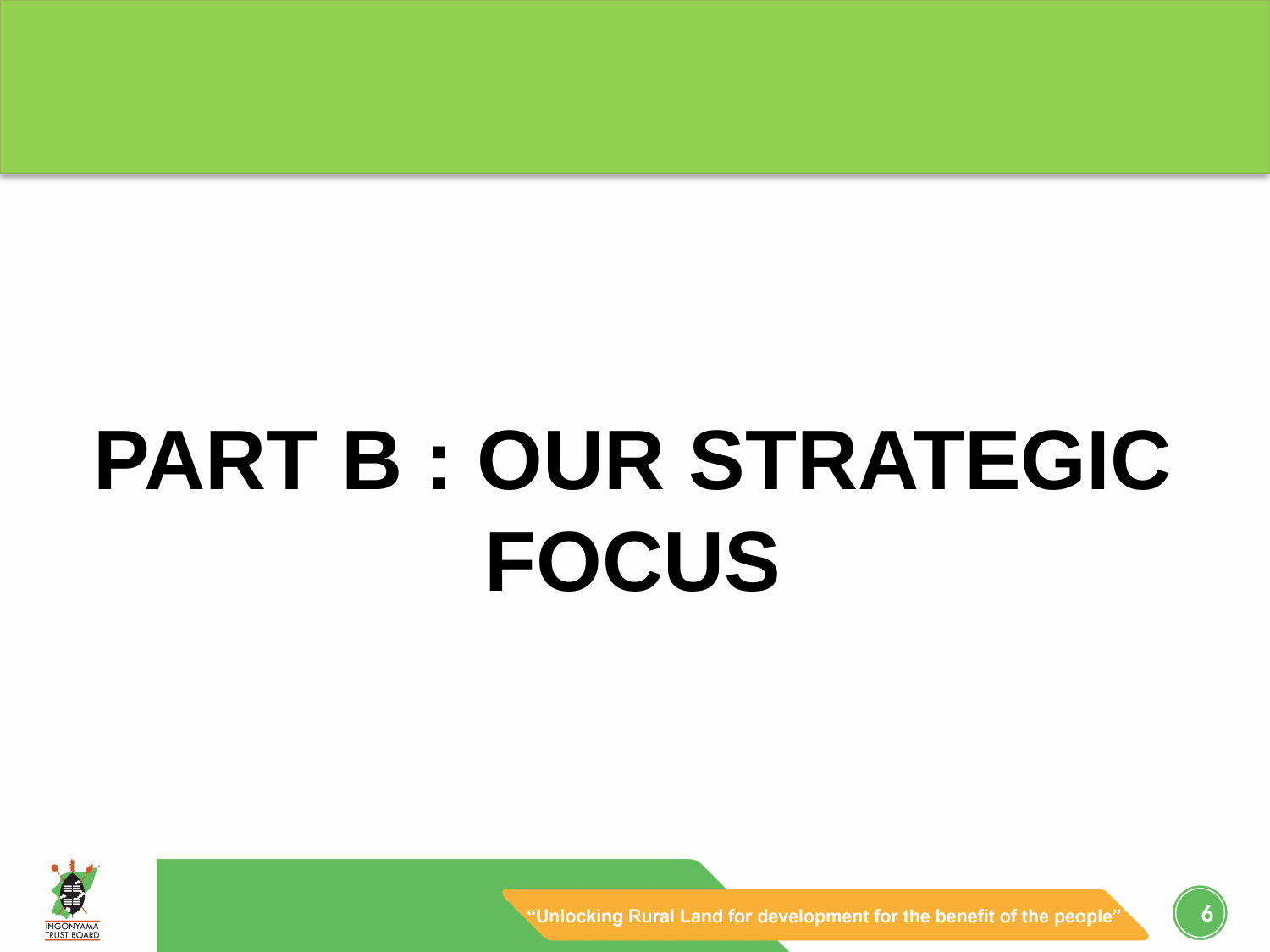

PART B : OUR STRATEGIC FOCUS
6